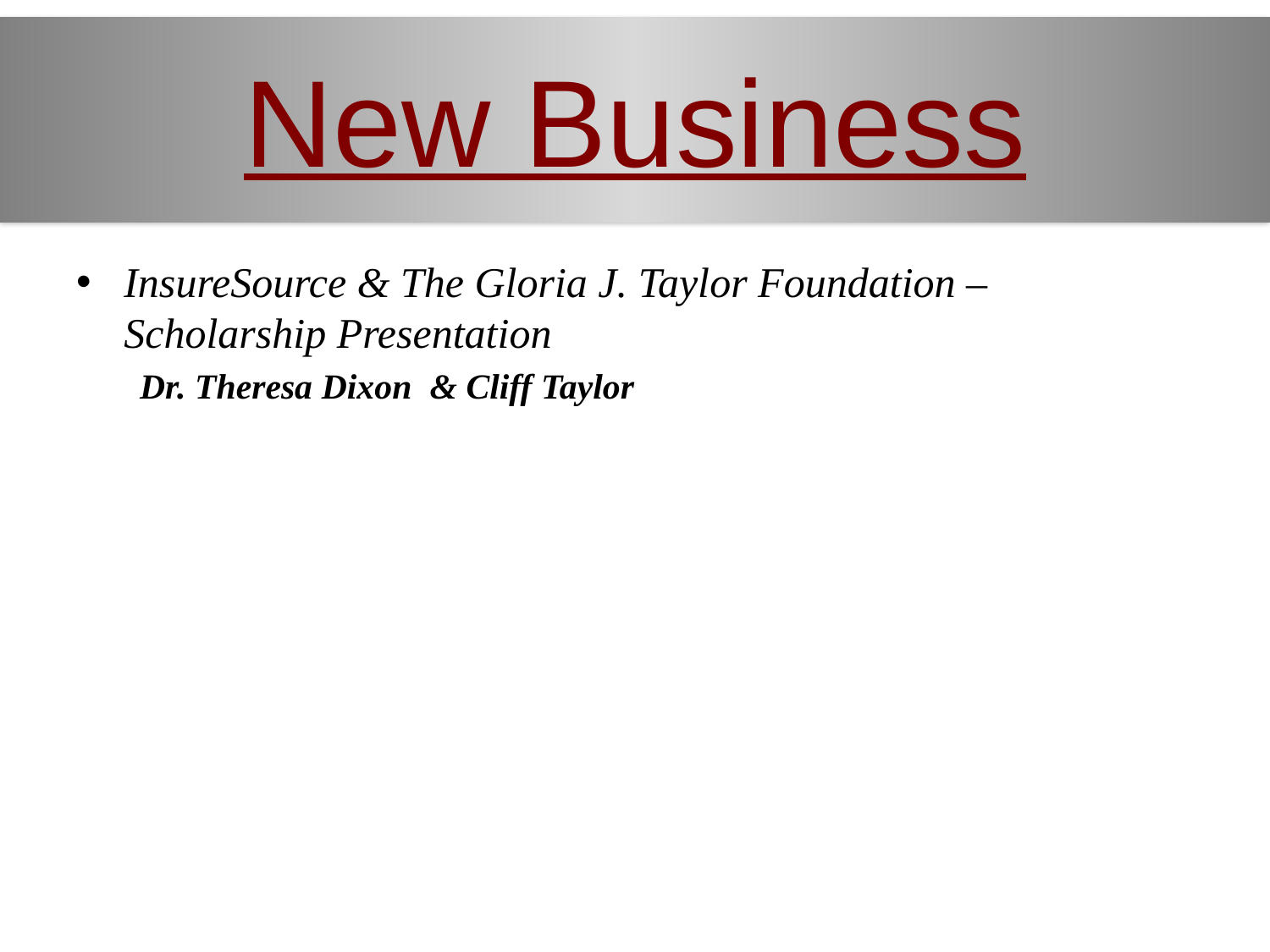

# New Business
InsureSource & The Gloria J. Taylor Foundation – Scholarship Presentation
Dr. Theresa Dixon  & Cliff Taylor